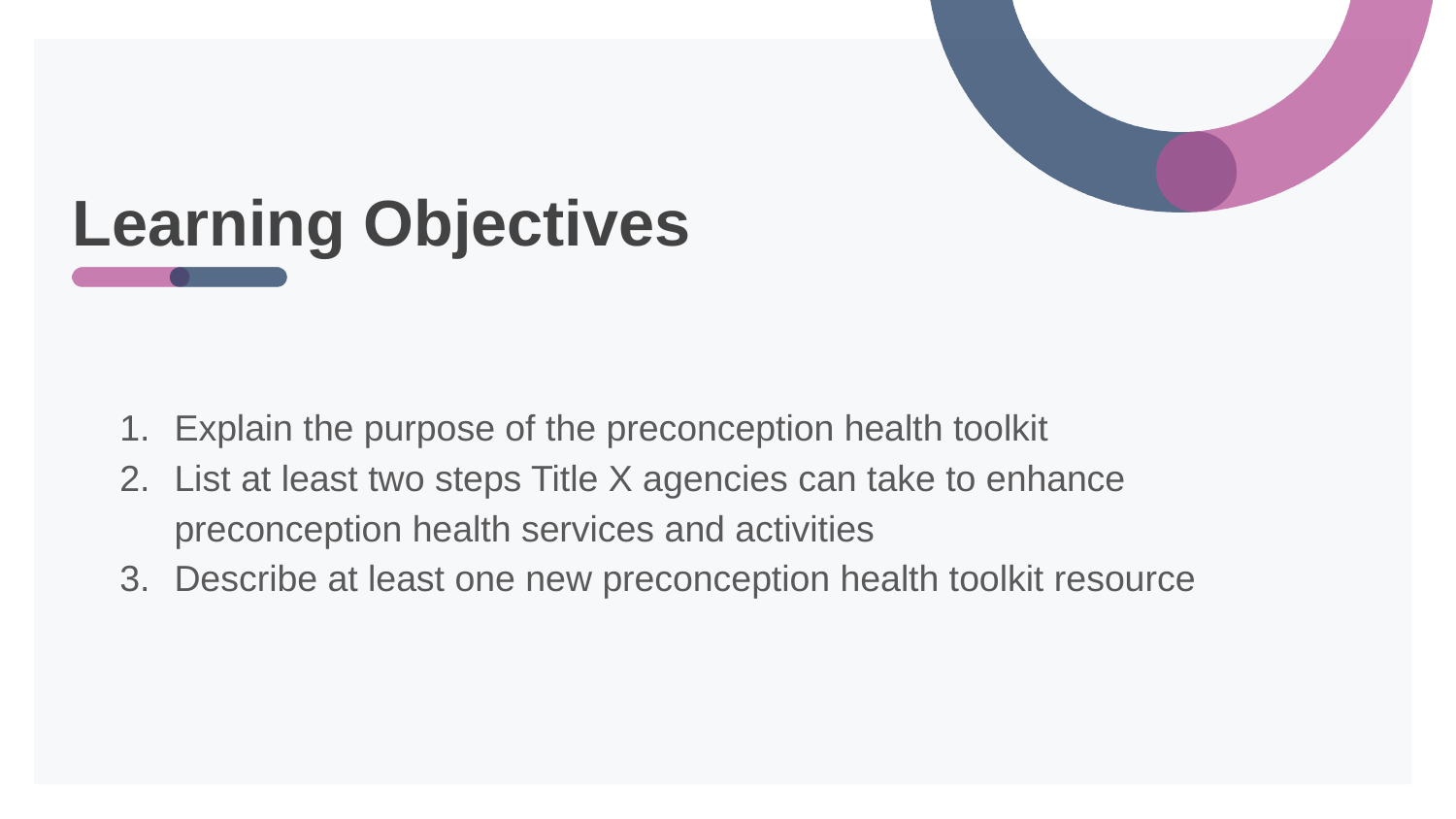

# Learning Objectives
Explain the purpose of the preconception health toolkit
List at least two steps Title X agencies can take to enhance preconception health services and activities
Describe at least one new preconception health toolkit resource